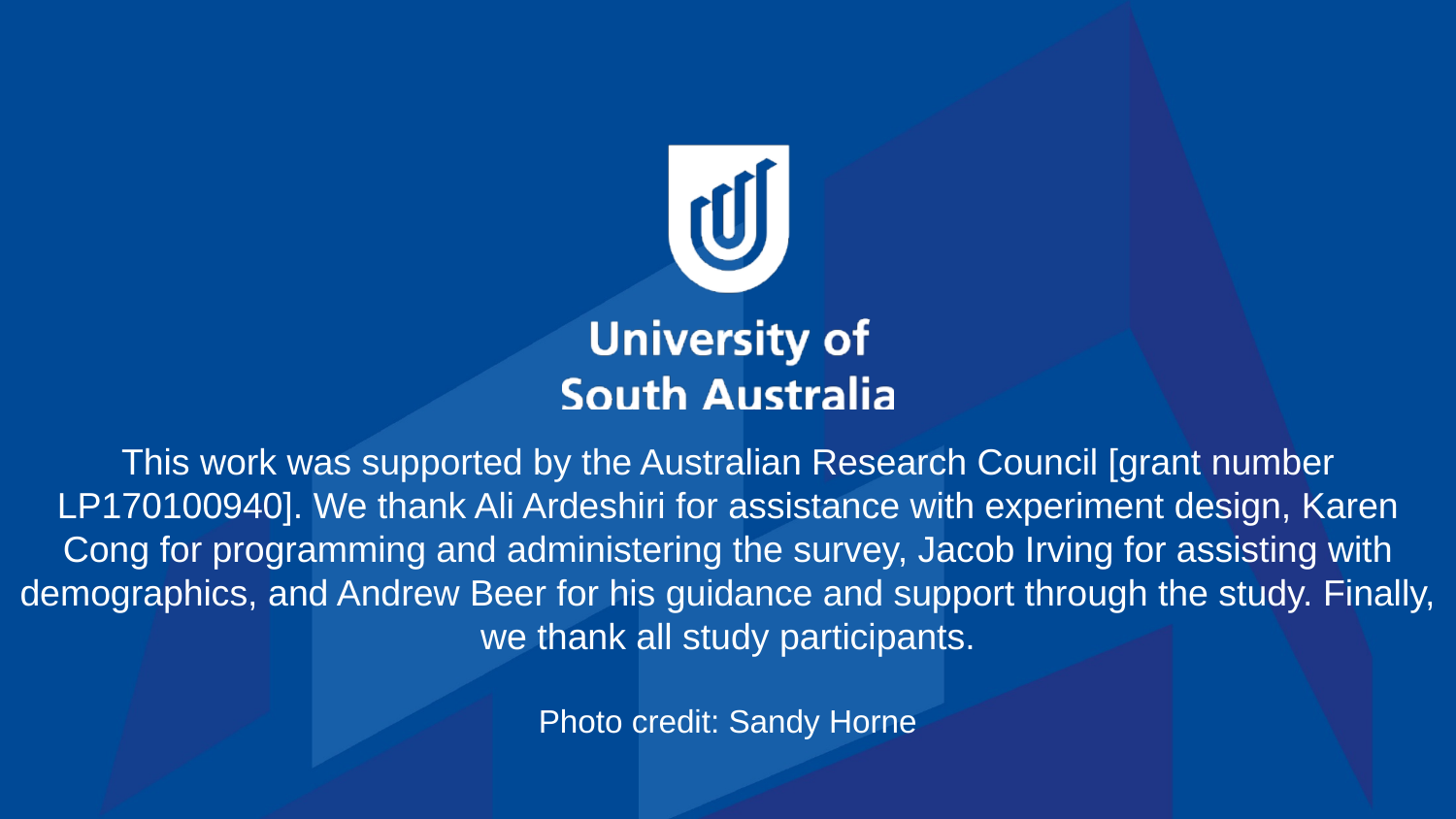

This work was supported by the Australian Research Council [grant number LP170100940]. We thank Ali Ardeshiri for assistance with experiment design, Karen Cong for programming and administering the survey, Jacob Irving for assisting with demographics, and Andrew Beer for his guidance and support through the study. Finally, we thank all study participants.

Photo credit: Sandy Horne